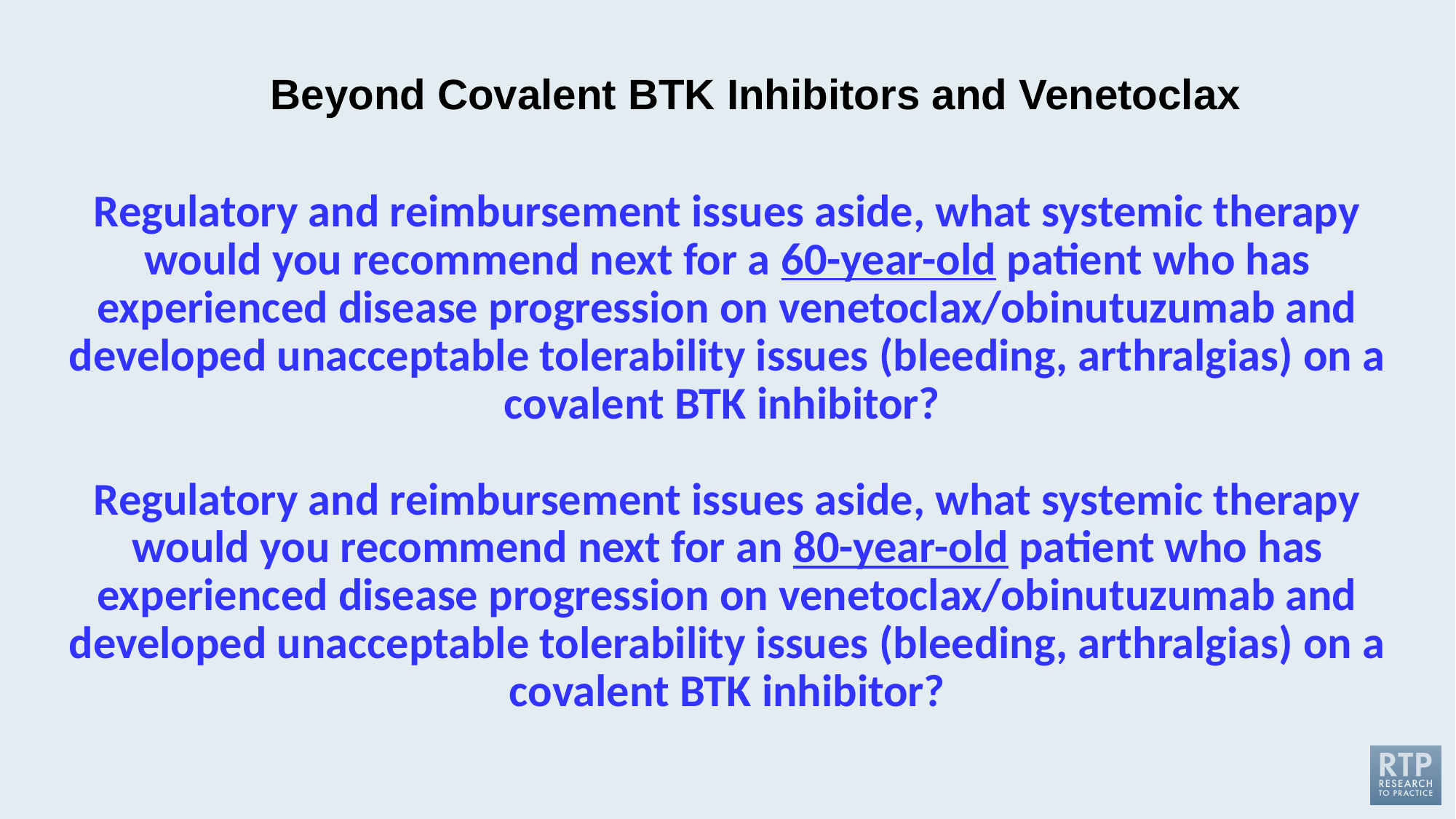

Beyond Covalent BTK Inhibitors and Venetoclax
# Regulatory and reimbursement issues aside, what systemic therapy would you recommend next for a 60-year-old patient who has experienced disease progression on venetoclax/obinutuzumab and developed unacceptable tolerability issues (bleeding, arthralgias) on a covalent BTK inhibitor? Regulatory and reimbursement issues aside, what systemic therapy would you recommend next for an 80-year-old patient who has experienced disease progression on venetoclax/obinutuzumab and developed unacceptable tolerability issues (bleeding, arthralgias) on a covalent BTK inhibitor?